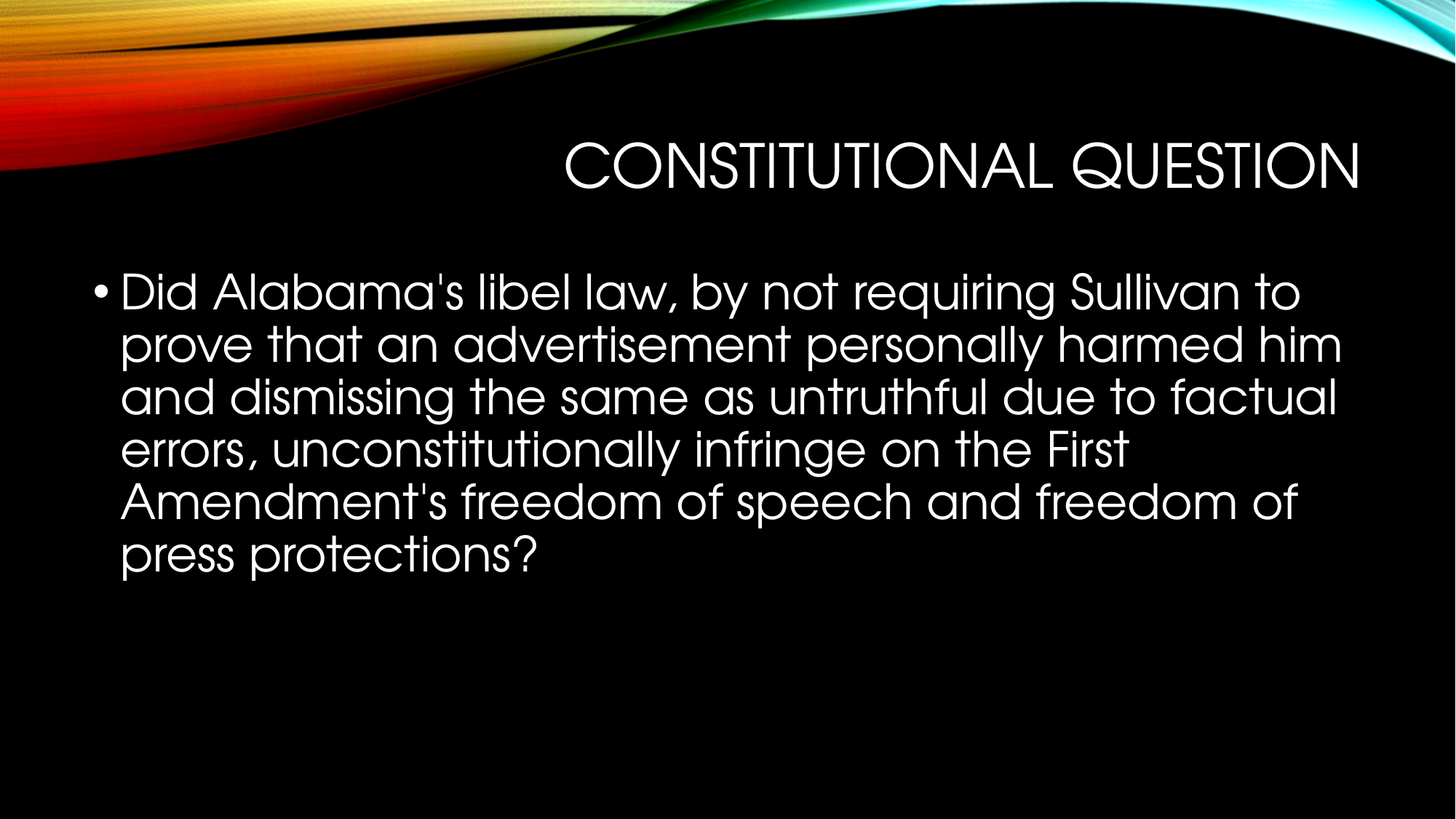

# Constitutional question
Did Alabama's libel law, by not requiring Sullivan to prove that an advertisement personally harmed him and dismissing the same as untruthful due to factual errors, unconstitutionally infringe on the First Amendment's freedom of speech and freedom of press protections?